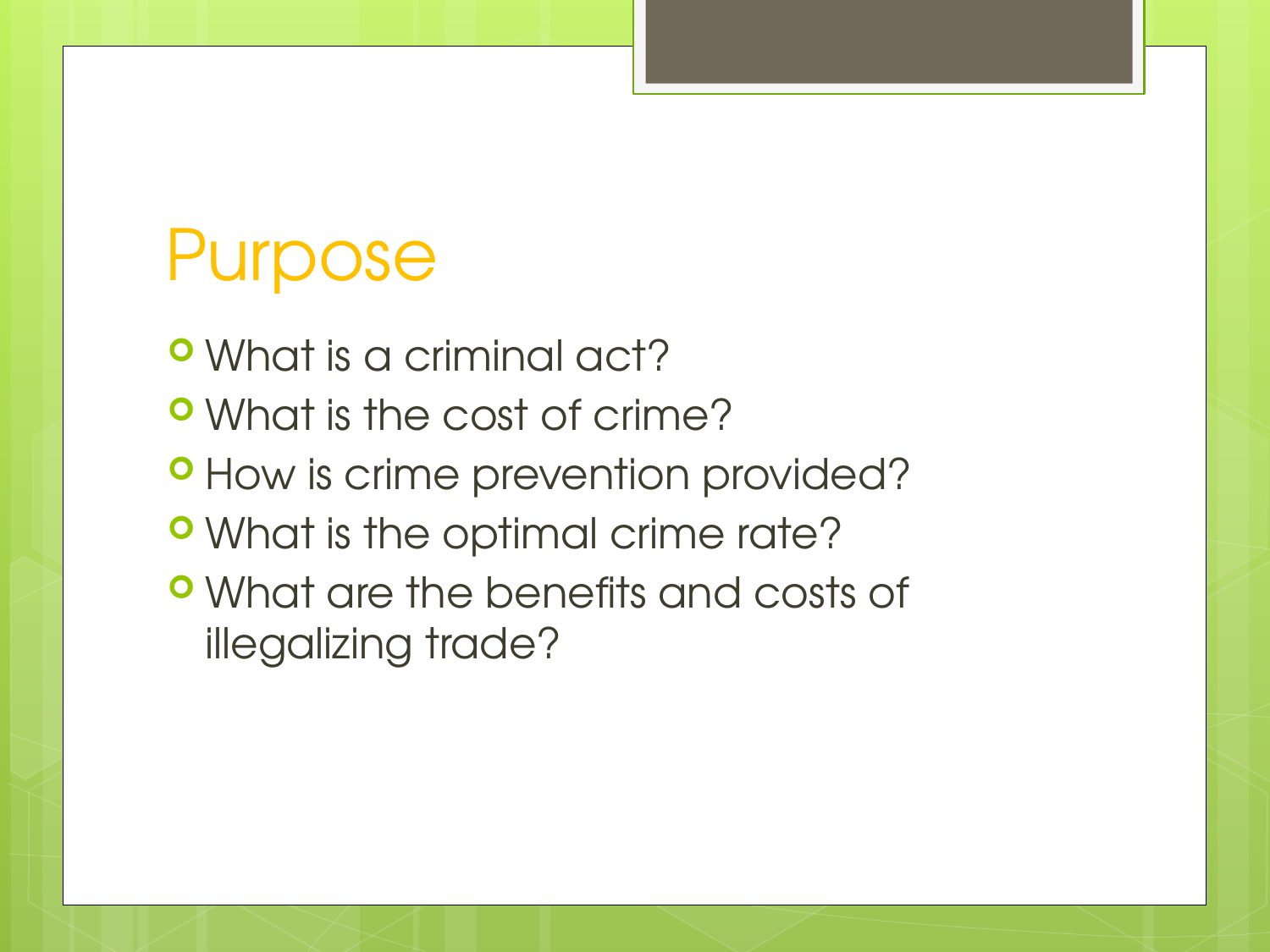

# Purpose
What is a criminal act?
What is the cost of crime?
How is crime prevention provided?
What is the optimal crime rate?
What are the benefits and costs of illegalizing trade?